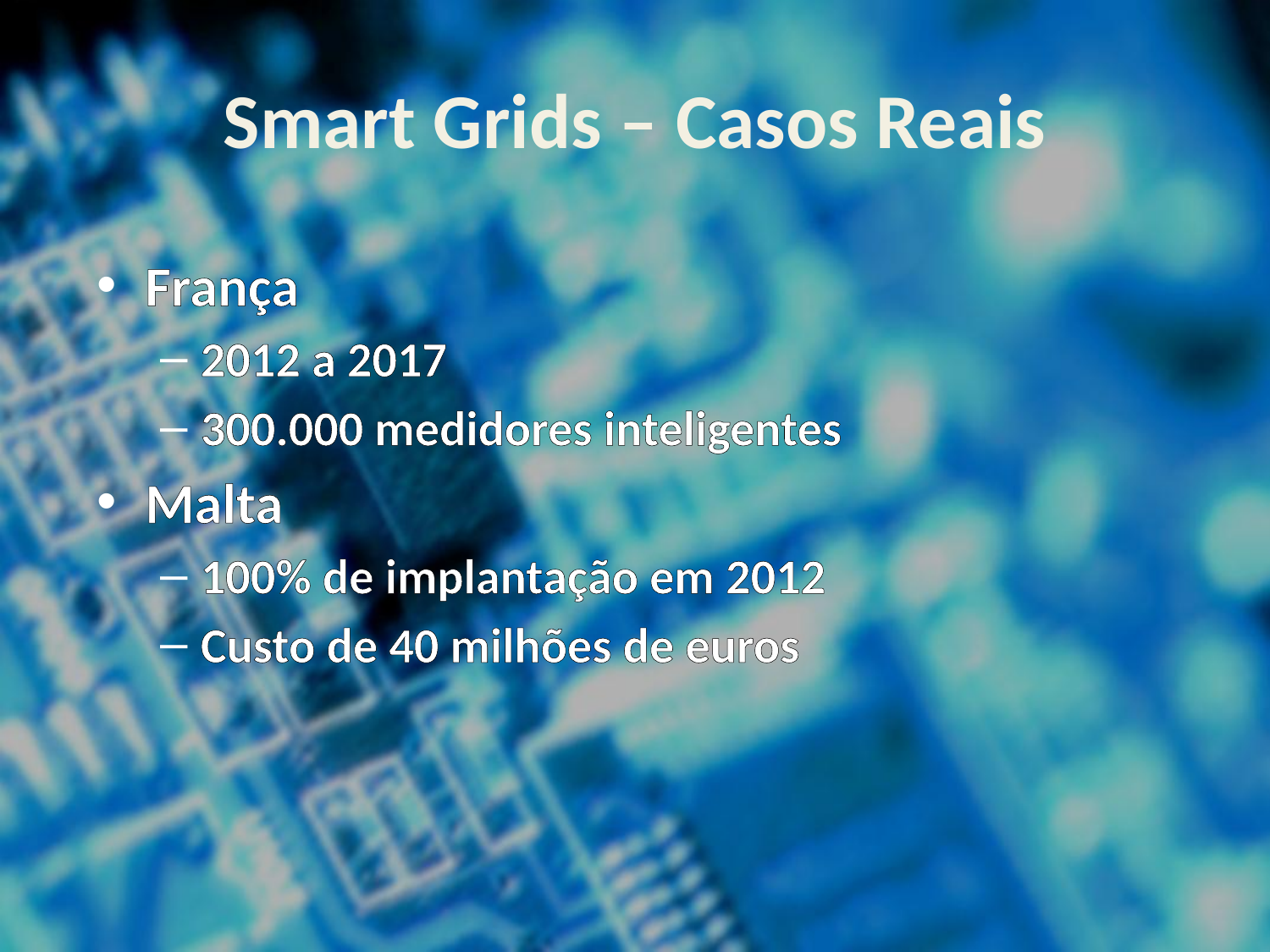

# Smart Grids – Casos Reais
França
2012 a 2017
300.000 medidores inteligentes
Malta
100% de implantação em 2012
Custo de 40 milhões de euros